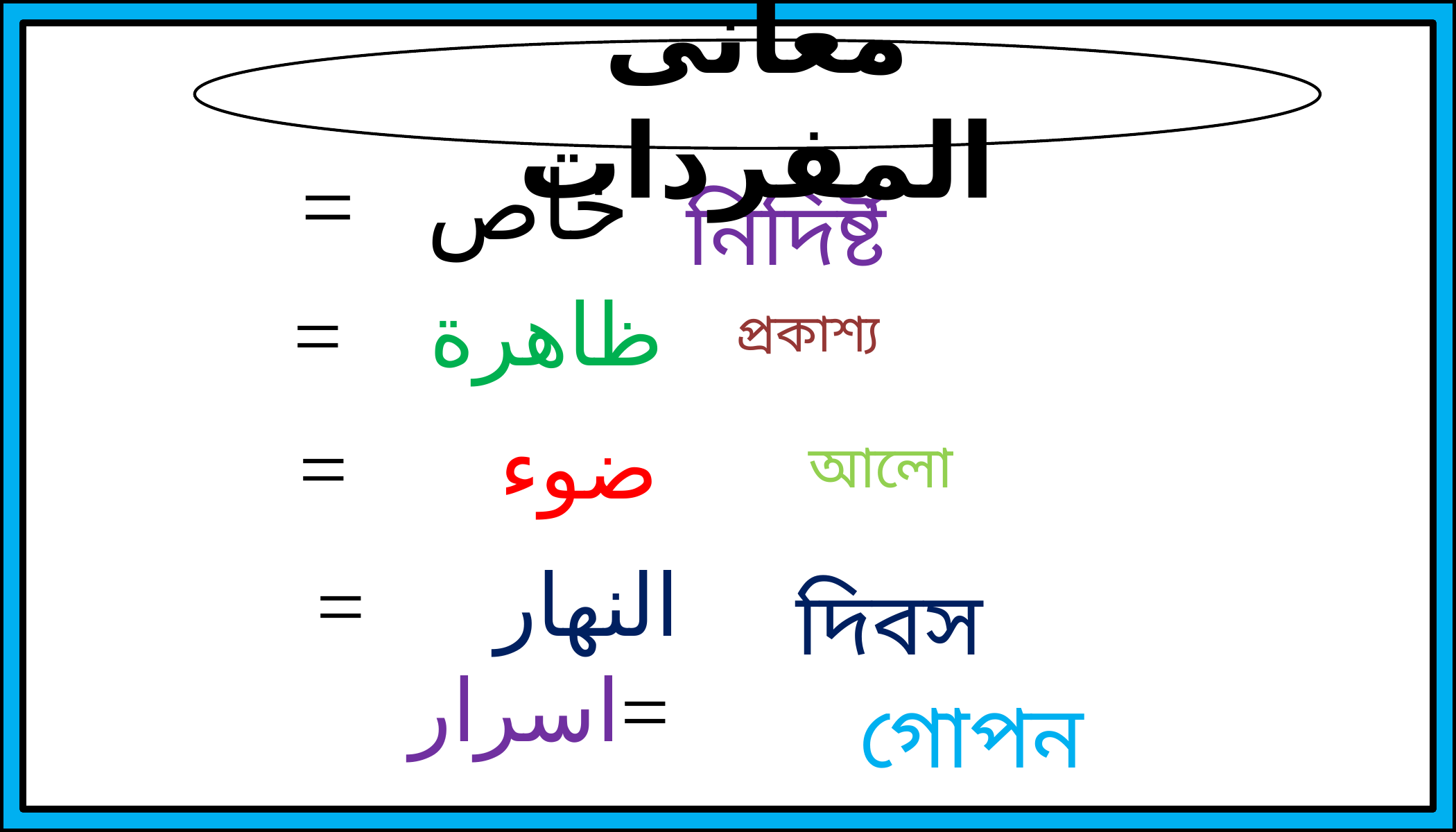

معانى المفردات
=   خاص
নিদির্ষ্ট
=    ظاهرة
প্রকাশ্য
=       ضوء
               আলো
 =      النهار
  দিবস
    اسرار=
                    গোপন